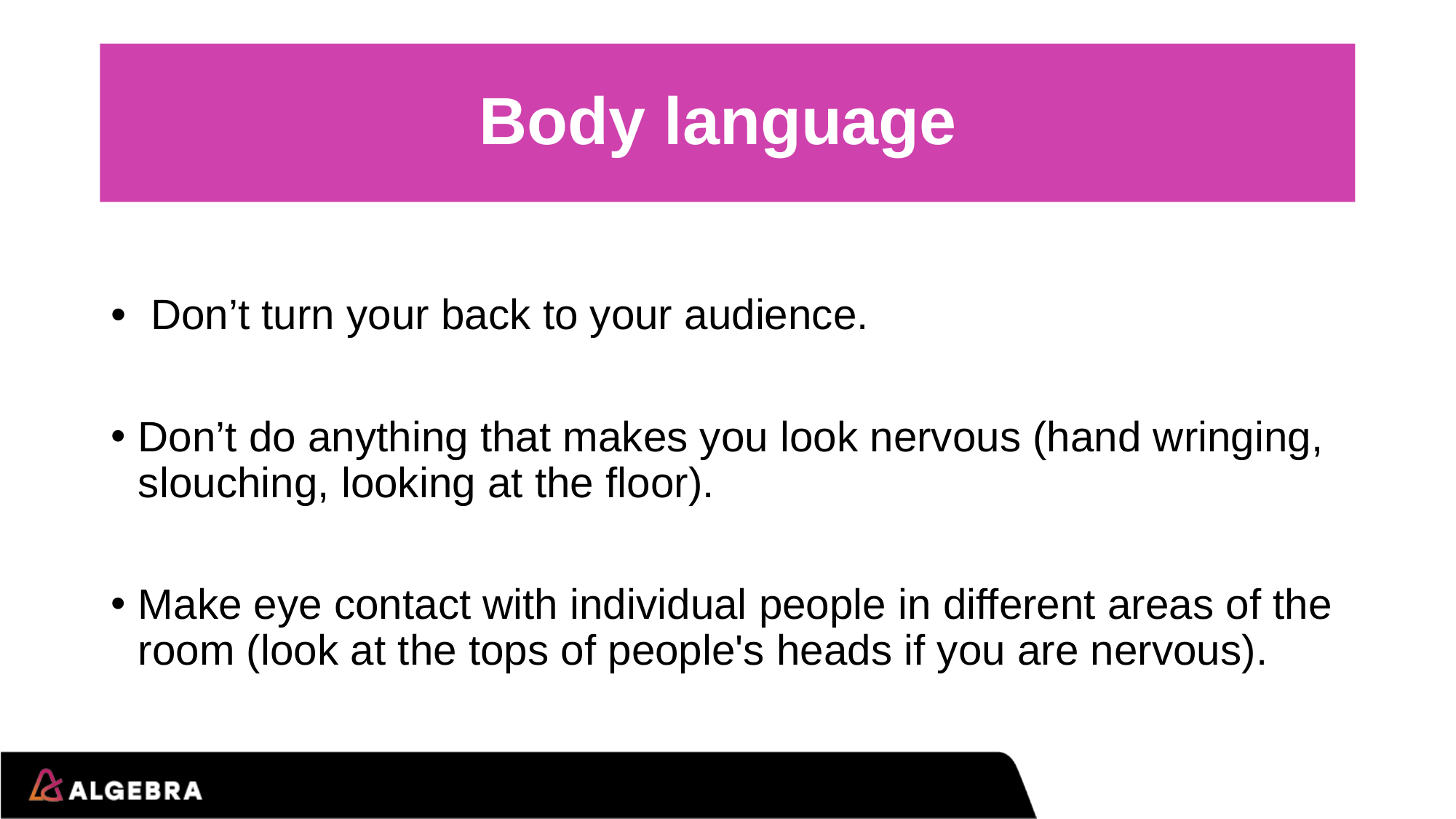

# Body language

•  Don’t turn your back to your audience.

Don’t do anything that makes you look nervous (hand wringing, slouching, looking at the floor).

Make eye contact with individual people in different areas of the room (look at the tops of people's heads if you are nervous).